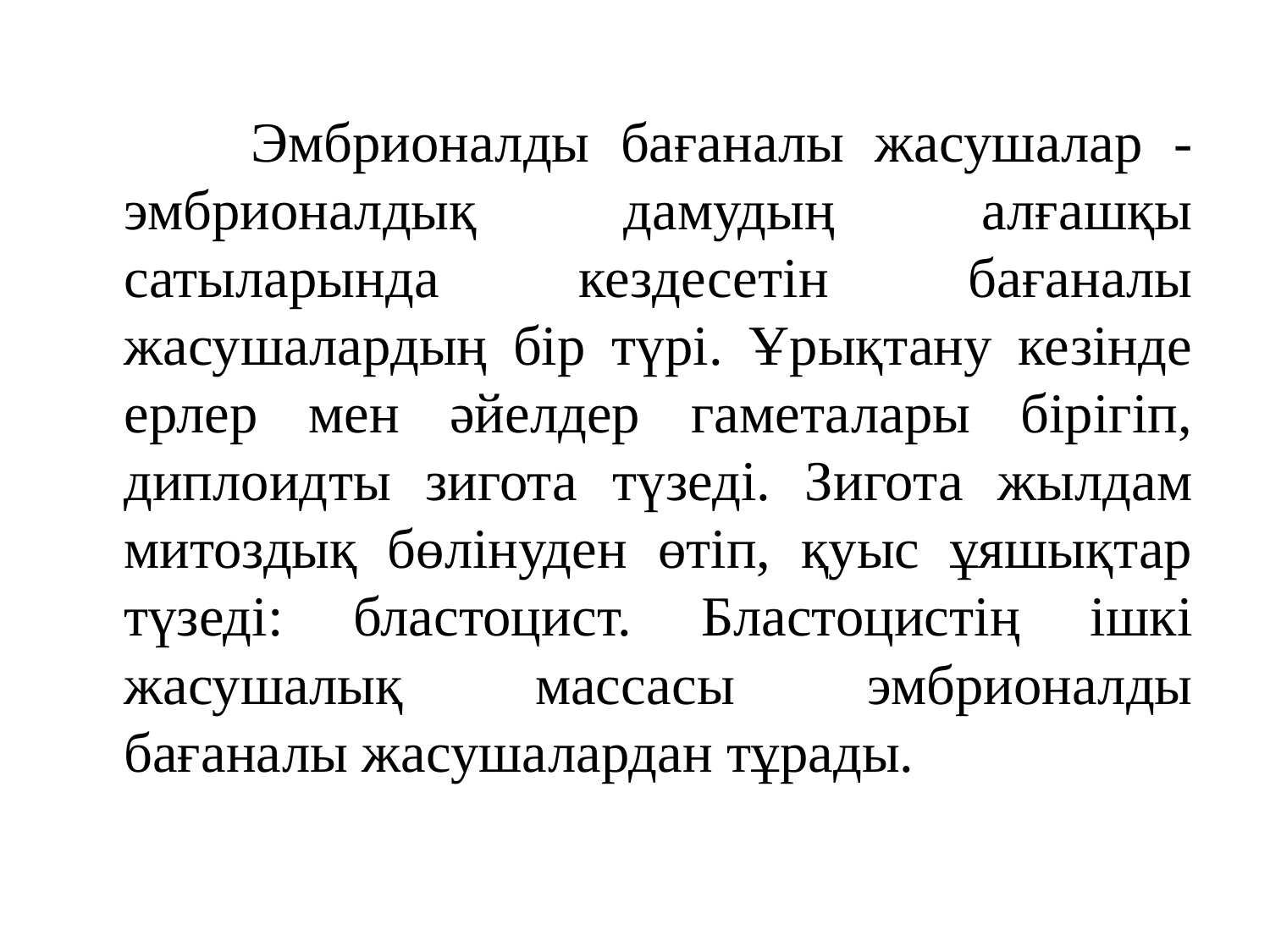

Эмбрионалды бағаналы жасушалар - эмбрионалдық дамудың алғашқы сатыларында кездесетін бағаналы жасушалардың бір түрі. Ұрықтану кезінде ерлер мен әйелдер гаметалары бірігіп, диплоидты зигота түзеді. Зигота жылдам митоздық бөлінуден өтіп, қуыс ұяшықтар түзеді: бластоцист. Бластоцистің ішкі жасушалық массасы эмбрионалды бағаналы жасушалардан тұрады.